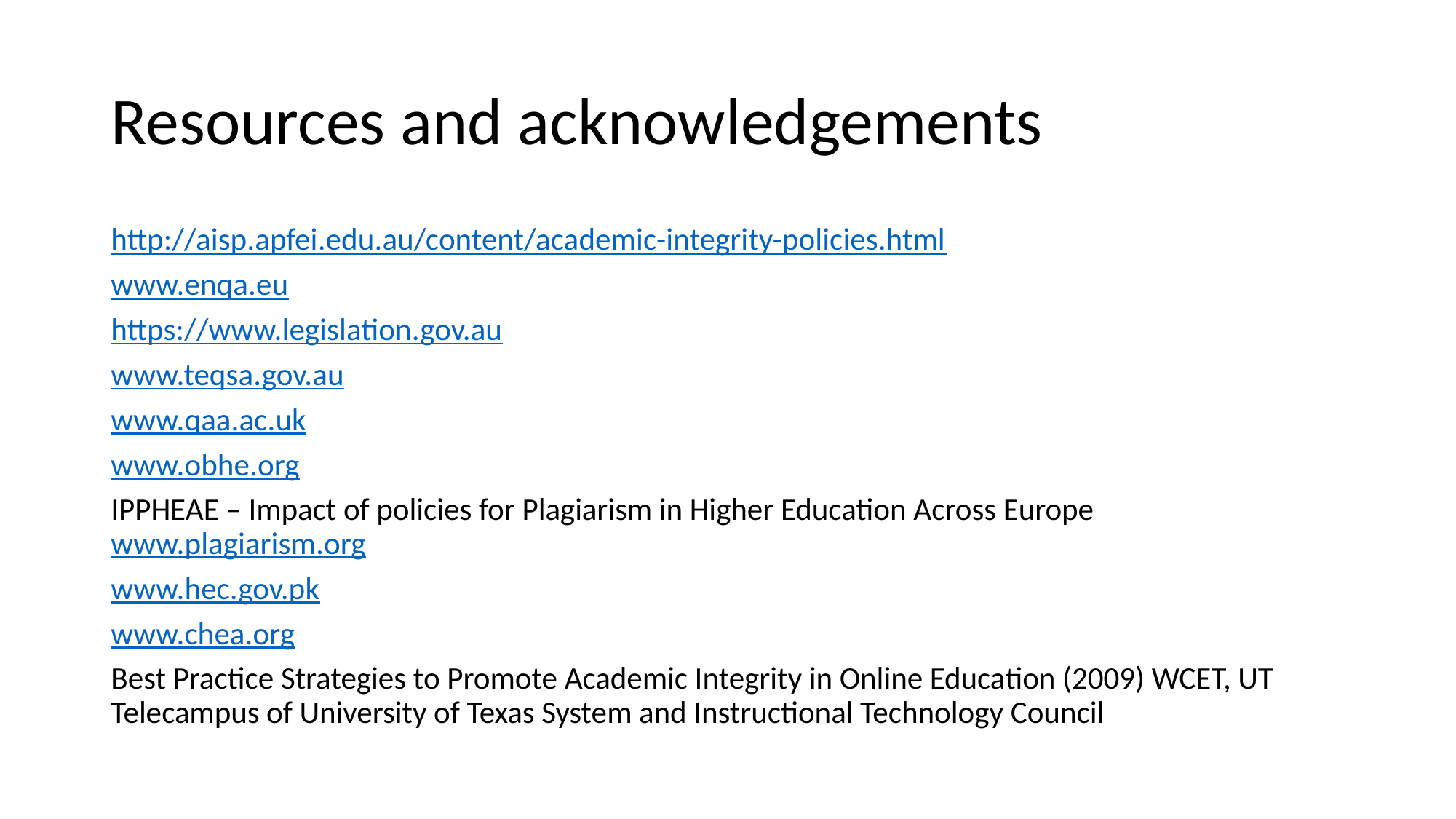

# Resources and acknowledgements
http://aisp.apfei.edu.au/content/academic-integrity-policies.html
www.enqa.eu
https://www.legislation.gov.au
www.teqsa.gov.au
www.qaa.ac.uk
www.obhe.org
IPPHEAE – Impact of policies for Plagiarism in Higher Education Across Europe www.plagiarism.org
www.hec.gov.pk
www.chea.org
Best Practice Strategies to Promote Academic Integrity in Online Education (2009) WCET, UT Telecampus of University of Texas System and Instructional Technology Council